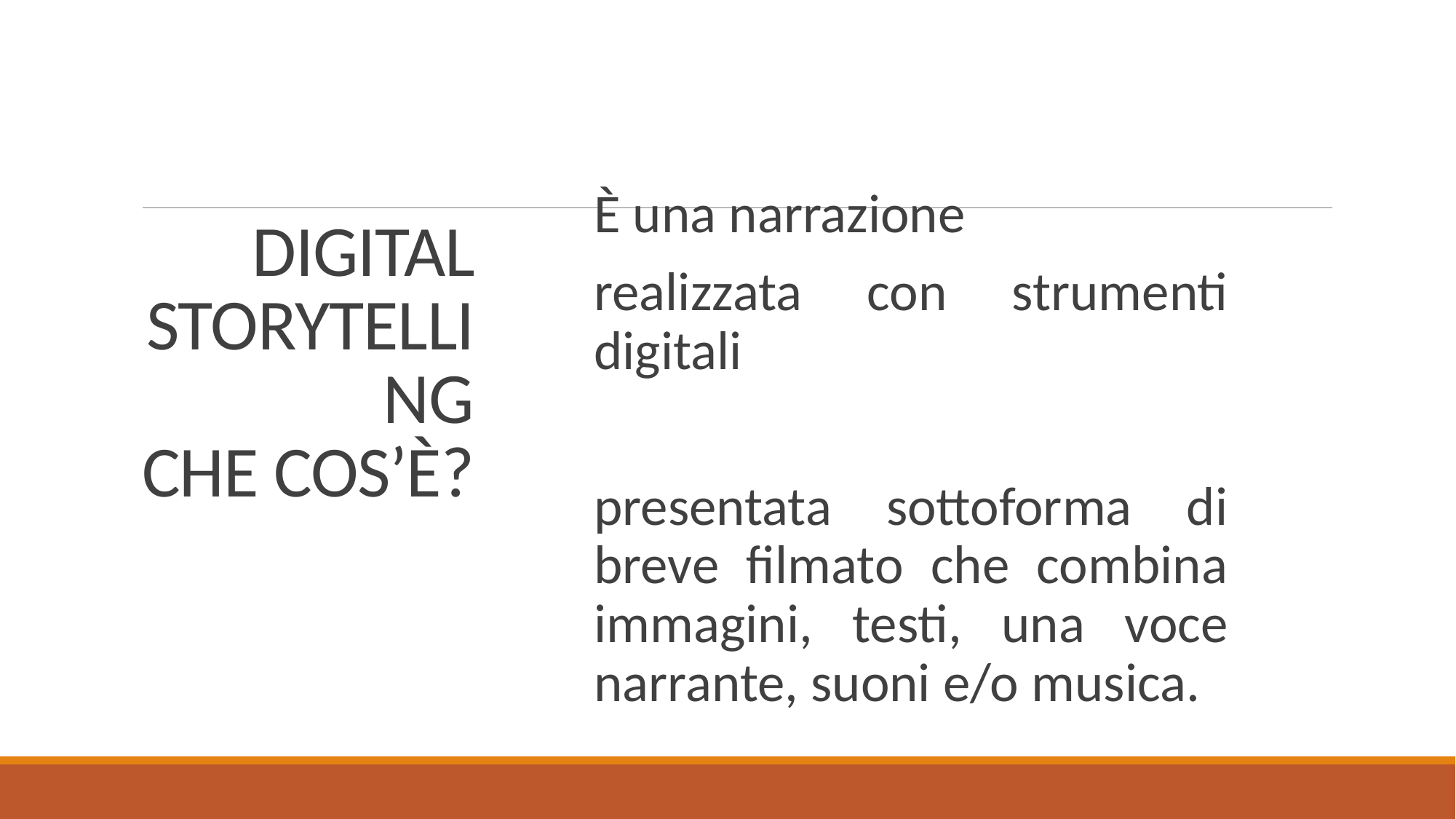

È una narrazione
realizzata con strumenti digitali

presentata sottoforma di breve filmato che combina immagini, testi, una voce narrante, suoni e/o musica.

# DIGITAL STORYTELLING CHE COS’È?